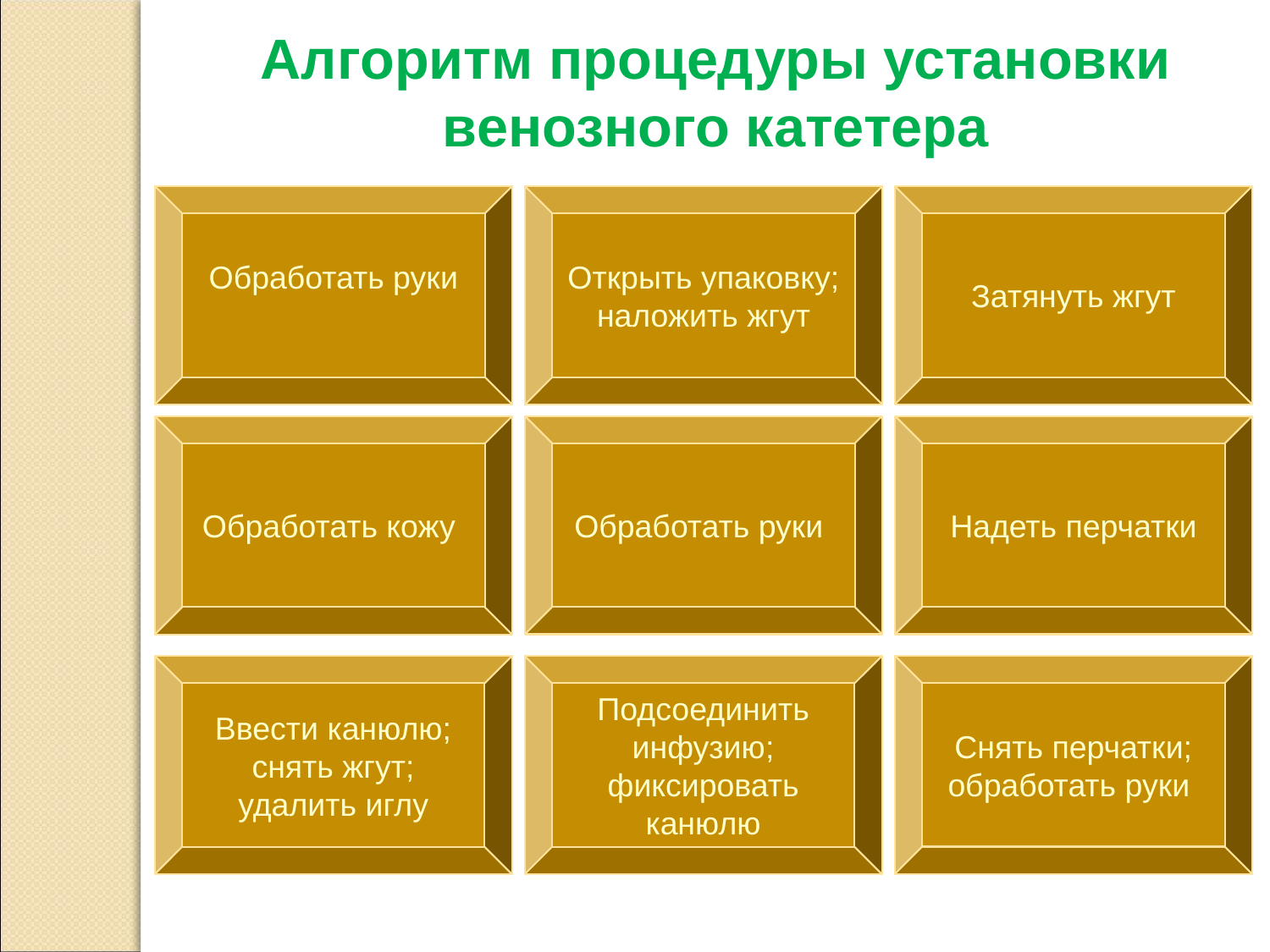

Алгоритм процедуры установки венозного катетера
Обработать руки

Открыть упаковку; наложить жгут
Затянуть жгут
Обработать руки
Надеть перчатки
Обработать кожу
Снять перчатки;
обработать руки
Ввести канюлю; снять жгут; удалить иглу
Подсоединить инфузию; фиксировать канюлю